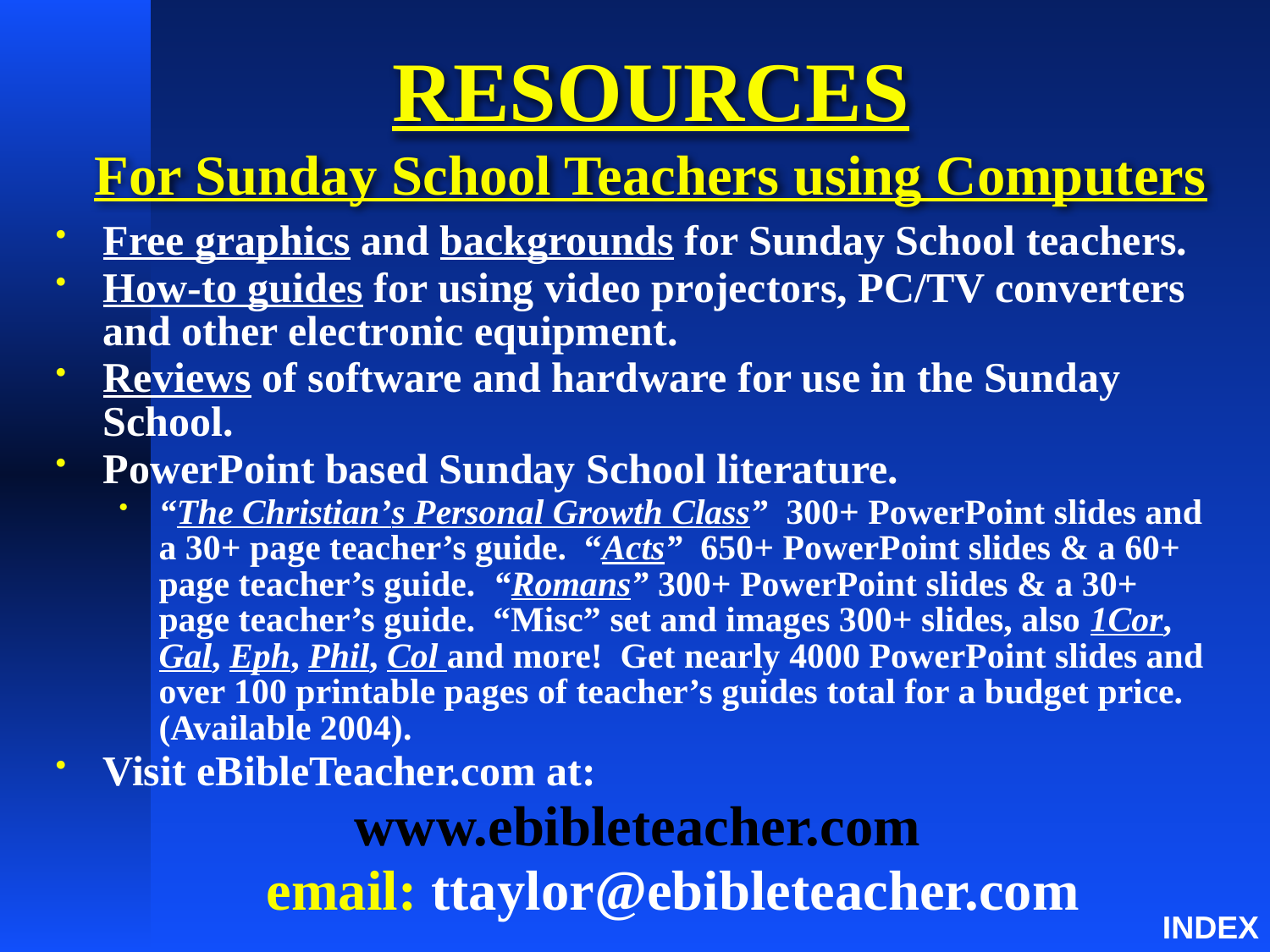

# RESOURCES For Sunday School Teachers using Computers
Free graphics and backgrounds for Sunday School teachers.
How-to guides for using video projectors, PC/TV converters and other electronic equipment.
Reviews of software and hardware for use in the Sunday School.
PowerPoint based Sunday School literature.
“The Christian’s Personal Growth Class”  300+ PowerPoint slides and a 30+ page teacher’s guide.  “Acts”  650+ PowerPoint slides & a 60+ page teacher’s guide.  “Romans” 300+ PowerPoint slides & a 30+ page teacher’s guide.  “Misc” set and images 300+ slides, also 1Cor, Gal, Eph, Phil, Col and more!  Get nearly 4000 PowerPoint slides and over 100 printable pages of teacher’s guides total for a budget price. (Available 2004).
Visit eBibleTeacher.com at:
www.ebibleteacher.com
email: ttaylor@ebibleteacher.com
INDEX